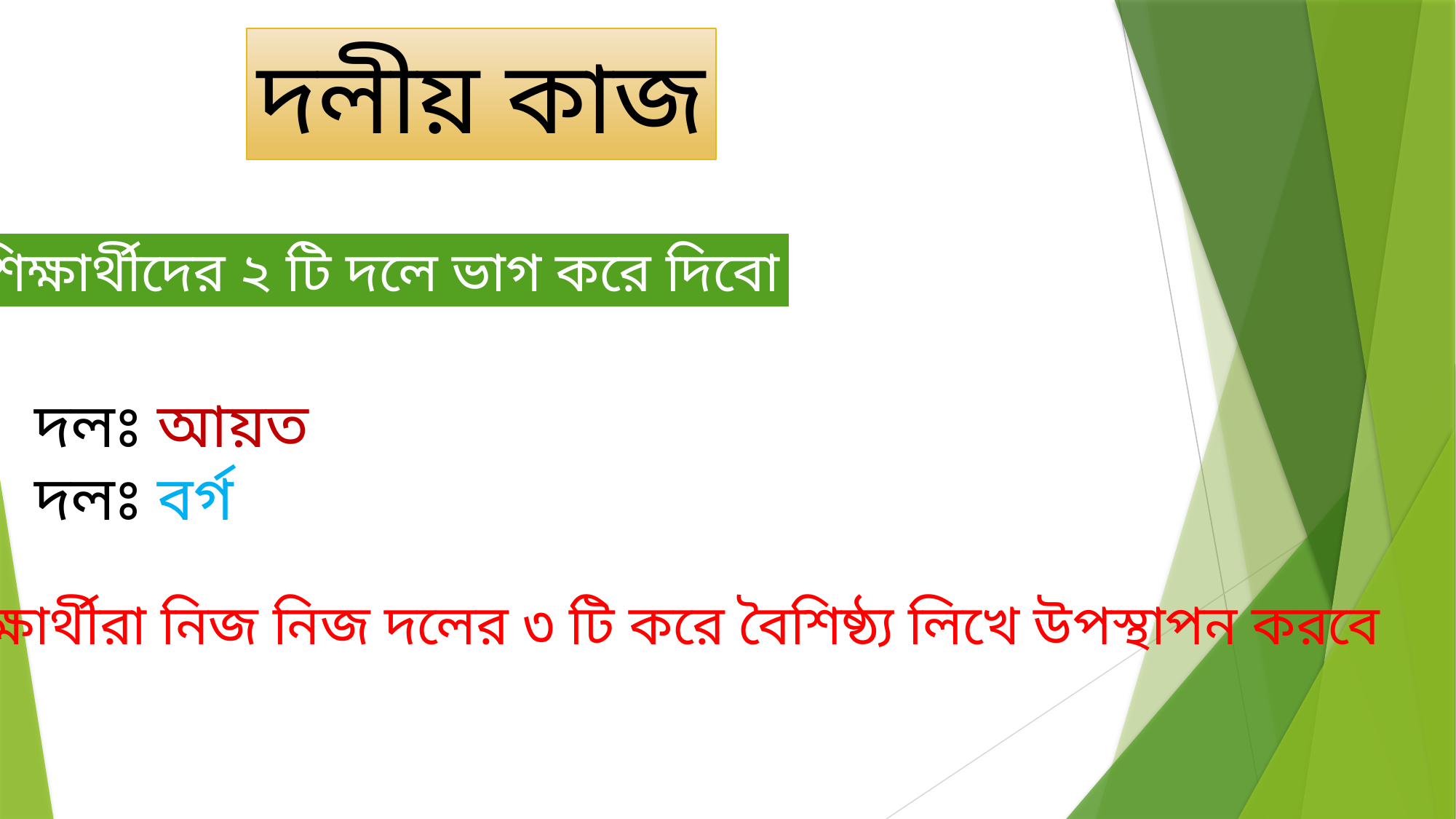

দলীয় কাজ
শিক্ষার্থীদের ২ টি দলে ভাগ করে দিবো
দলঃ আয়ত
দলঃ বর্গ
শিক্ষার্থীরা নিজ নিজ দলের ৩ টি করে বৈশিষ্ঠ্য লিখে উপস্থাপন করবে